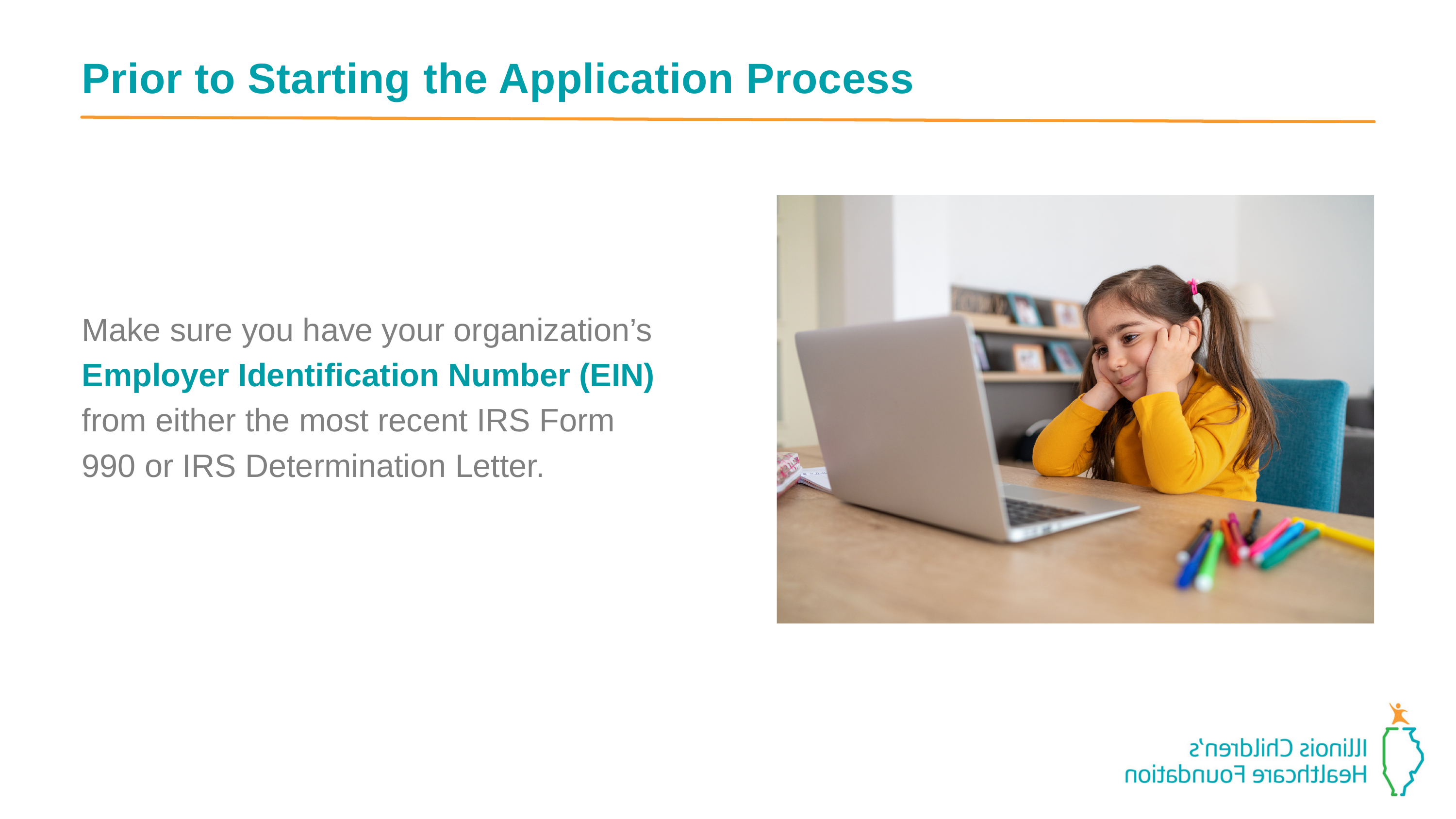

Prior to Starting the Application Process

Make sure you have your organization’s Employer Identification Number (EIN) from either the most recent IRS Form 990 or IRS Determination Letter.